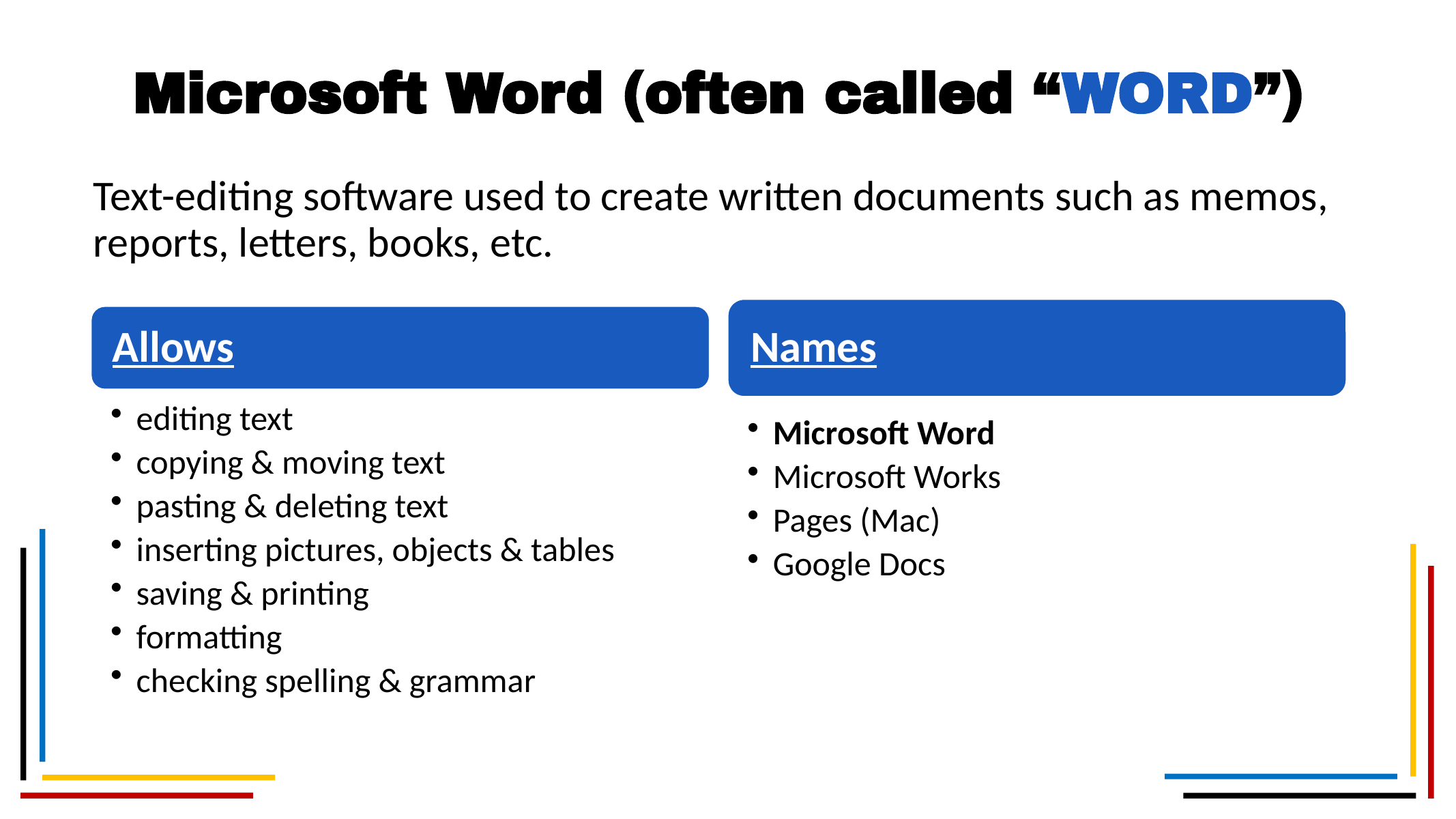

# Microsoft Word (often called “WORD”)
Text-editing software used to create written documents such as memos, reports, letters, books, etc.

Allows
editing text
copying & moving text
pasting & deleting text
inserting pictures, objects & tables
saving & printing
formatting
checking spelling & grammar
Names
Microsoft Word
Microsoft Works
Pages (Mac)
Google Docs